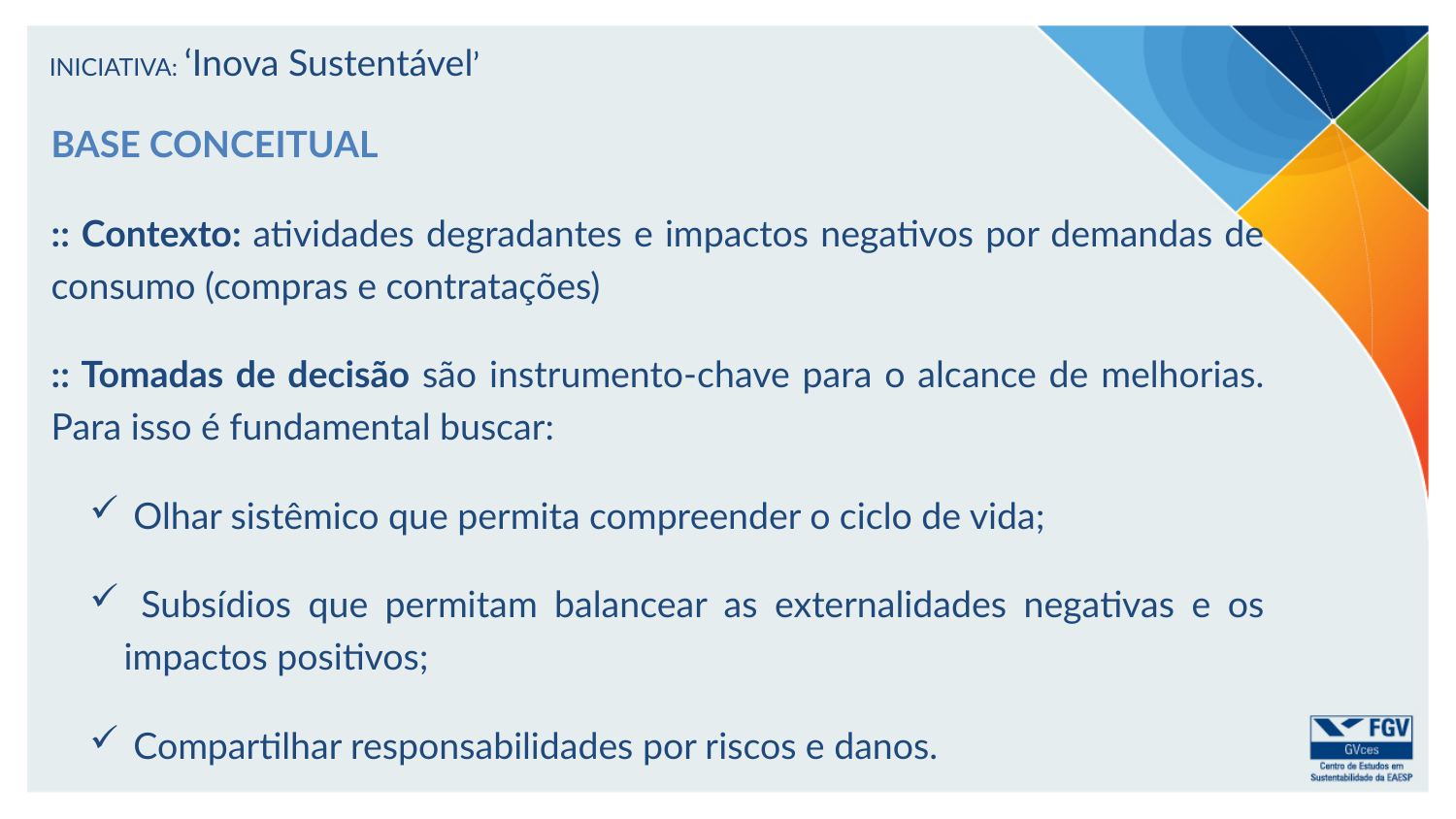

INICIATIVA: ‘Inova Sustentável’
BASE CONCEITUAL
:: Contexto: atividades degradantes e impactos negativos por demandas de consumo (compras e contratações)
:: Tomadas de decisão são instrumento-chave para o alcance de melhorias. Para isso é fundamental buscar:
 Olhar sistêmico que permita compreender o ciclo de vida;
 Subsídios que permitam balancear as externalidades negativas e os impactos positivos;
 Compartilhar responsabilidades por riscos e danos.